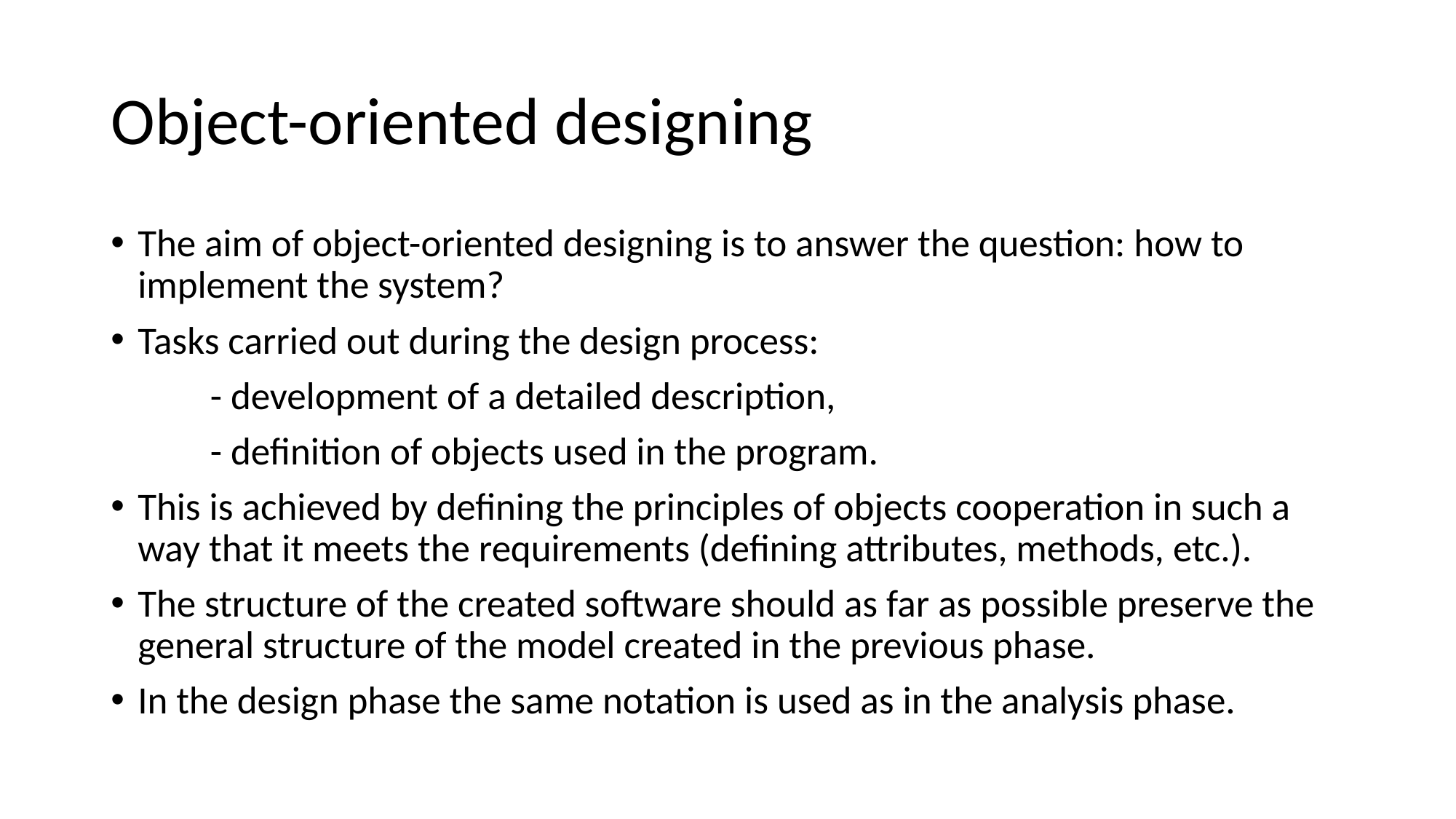

# Object-oriented designing
The aim of object-oriented designing is to answer the question: how to implement the system?
Tasks carried out during the design process:
	- development of a detailed description,
	- definition of objects used in the program.
This is achieved by defining the principles of objects cooperation in such a way that it meets the requirements (defining attributes, methods, etc.).
The structure of the created software should as far as possible preserve the general structure of the model created in the previous phase.
In the design phase the same notation is used as in the analysis phase.